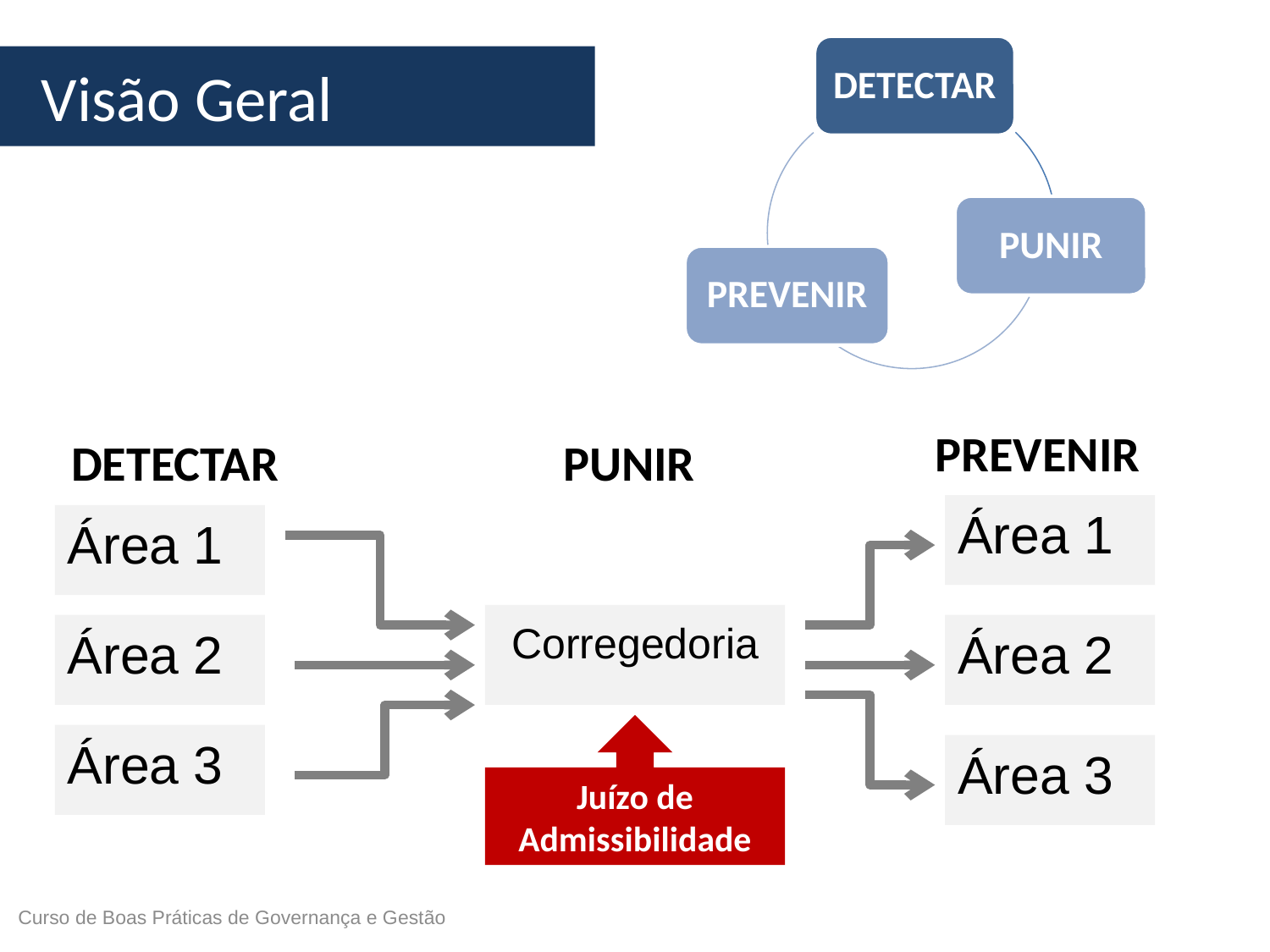

DETECTAR
PUNIR
PREVENIR
# Visão Geral

PREVENIR

DETECTAR

PUNIR
Área 1
Área 1

Corregedoria
Área 2
Área 2
Juízo de Admissibilidade
Área 3
Área 3
 Curso de Boas Práticas de Governança e Gestão